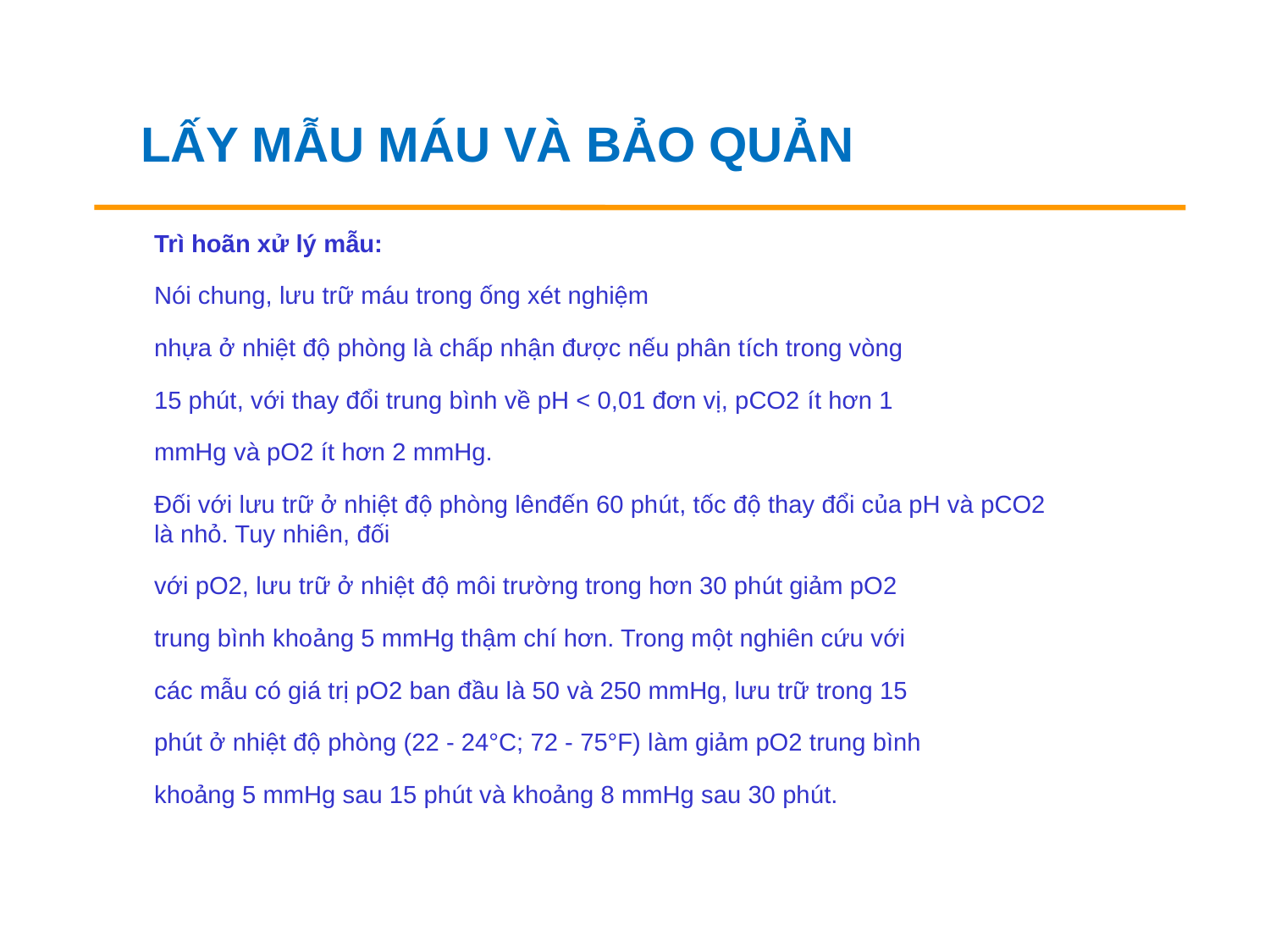

LẤY MẪU MÁU VÀ BẢO QUẢN
Trì hoãn xử lý mẫu:
Nói chung, lưu trữ máu trong ống xét nghiệm
nhựa ở nhiệt độ phòng là chấp nhận được nếu phân tích trong vòng
15 phút, với thay đổi trung bình về pH < 0,01 đơn vị, pCO2 ít hơn 1
mmHg và pO2 ít hơn 2 mmHg.
Đối với lưu trữ ở nhiệt độ phòng lênđến 60 phút, tốc độ thay đổi của pH và pCO2 là nhỏ. Tuy nhiên, đối
với pO2, lưu trữ ở nhiệt độ môi trường trong hơn 30 phút giảm pO2
trung bình khoảng 5 mmHg thậm chí hơn. Trong một nghiên cứu với
các mẫu có giá trị pO2 ban đầu là 50 và 250 mmHg, lưu trữ trong 15
phút ở nhiệt độ phòng (22 - 24°C; 72 - 75°F) làm giảm pO2 trung bình
khoảng 5 mmHg sau 15 phút và khoảng 8 mmHg sau 30 phút.